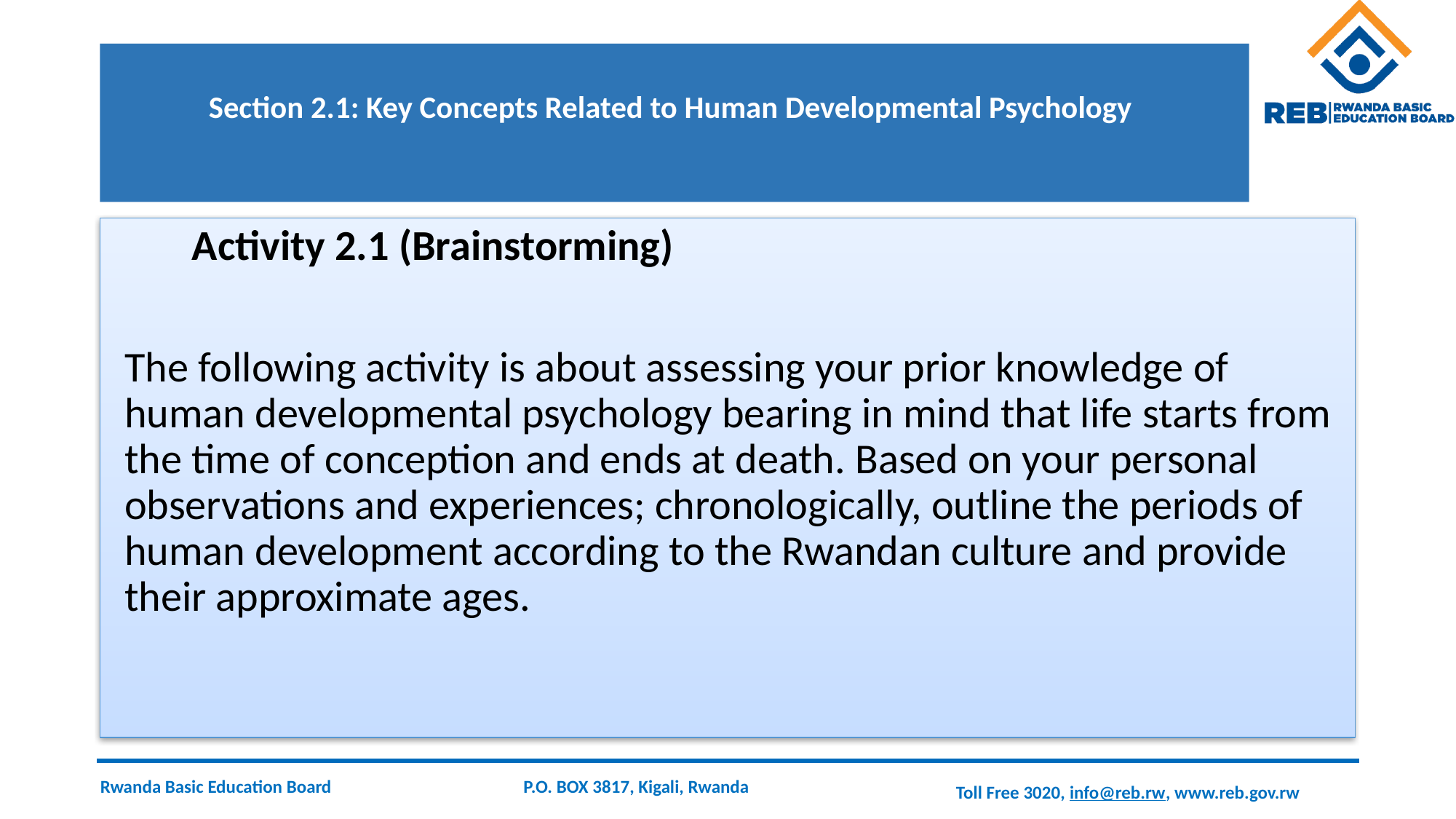

# Section 2.1: Key Concepts Related to Human Developmental Psychology
       Activity 2.1 (Brainstorming)

The following activity is about assessing your prior knowledge of human developmental psychology bearing in mind that life starts from the time of conception and ends at death. Based on your personal observations and experiences; chronologically, outline the periods of human development according to the Rwandan culture and provide their approximate ages.